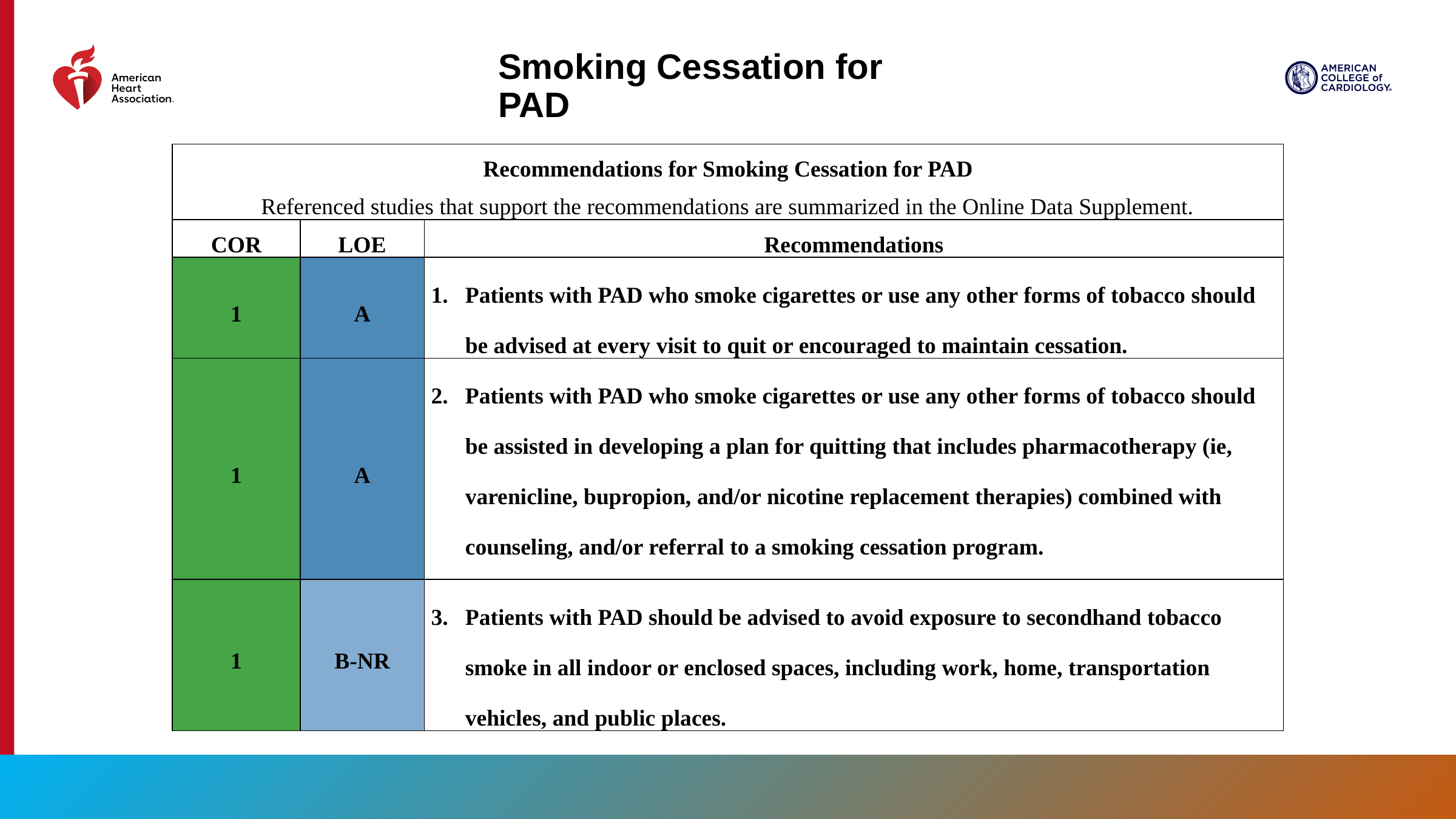

Smoking Cessation for PAD
| Recommendations for Smoking Cessation for PAD Referenced studies that support the recommendations are summarized in the Online Data Supplement. |  |  |
| --- | --- | --- |
| COR | LOE | Recommendations |
| 1 | A | Patients with PAD who smoke cigarettes or use any other forms of tobacco should be advised at every visit to quit or encouraged to maintain cessation. |
| 1 | A | Patients with PAD who smoke cigarettes or use any other forms of tobacco should be assisted in developing a plan for quitting that includes pharmacotherapy (ie, varenicline, bupropion, and/or nicotine replacement therapies) combined with counseling, and/or referral to a smoking cessation program. |
| 1 | B-NR | Patients with PAD should be advised to avoid exposure to secondhand tobacco smoke in all indoor or enclosed spaces, including work, home, transportation vehicles, and public places. |
71